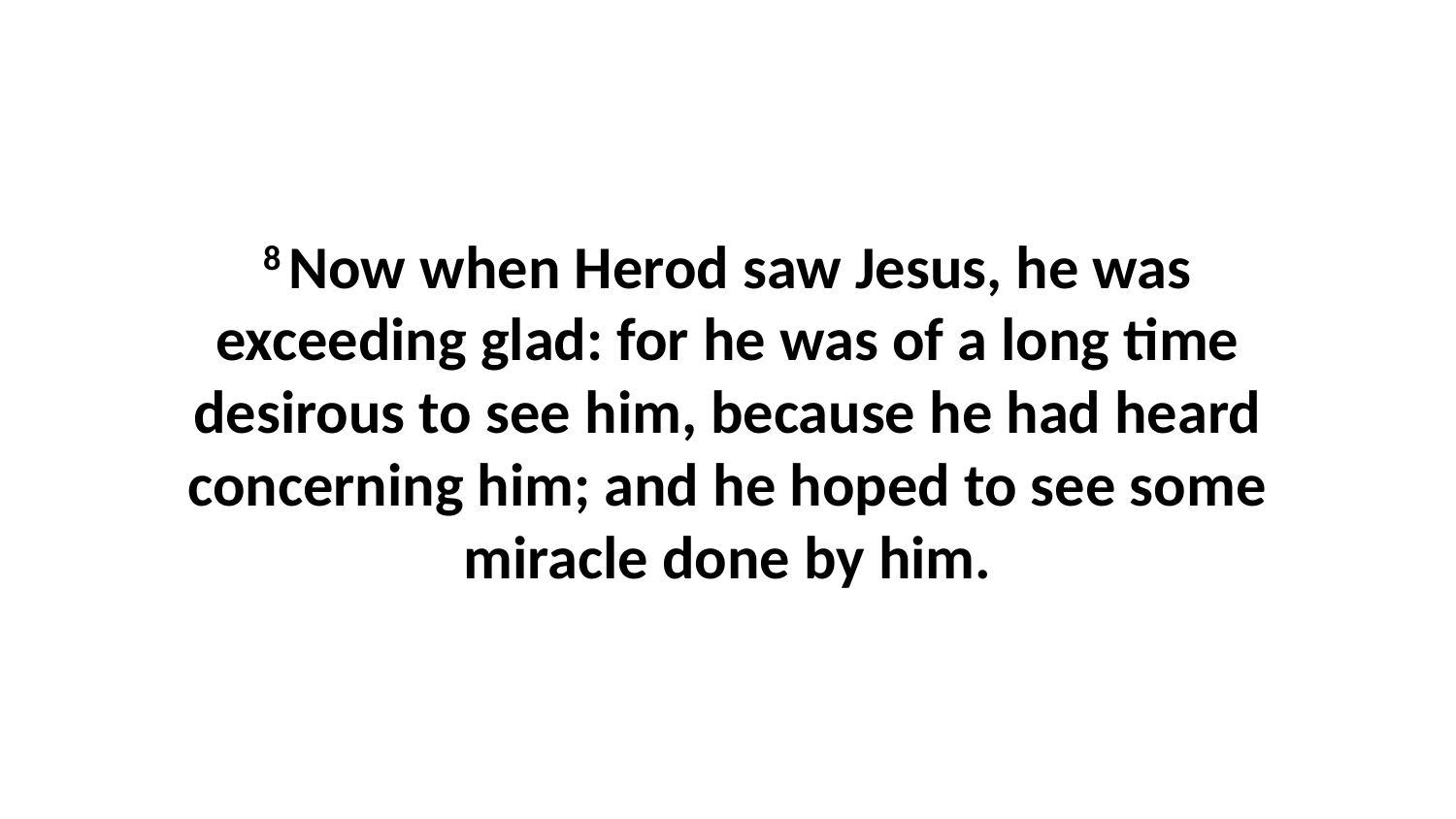

8 Now when Herod saw Jesus, he was exceeding glad: for he was of a long time desirous to see him, because he had heard concerning him; and he hoped to see some miracle done by him.